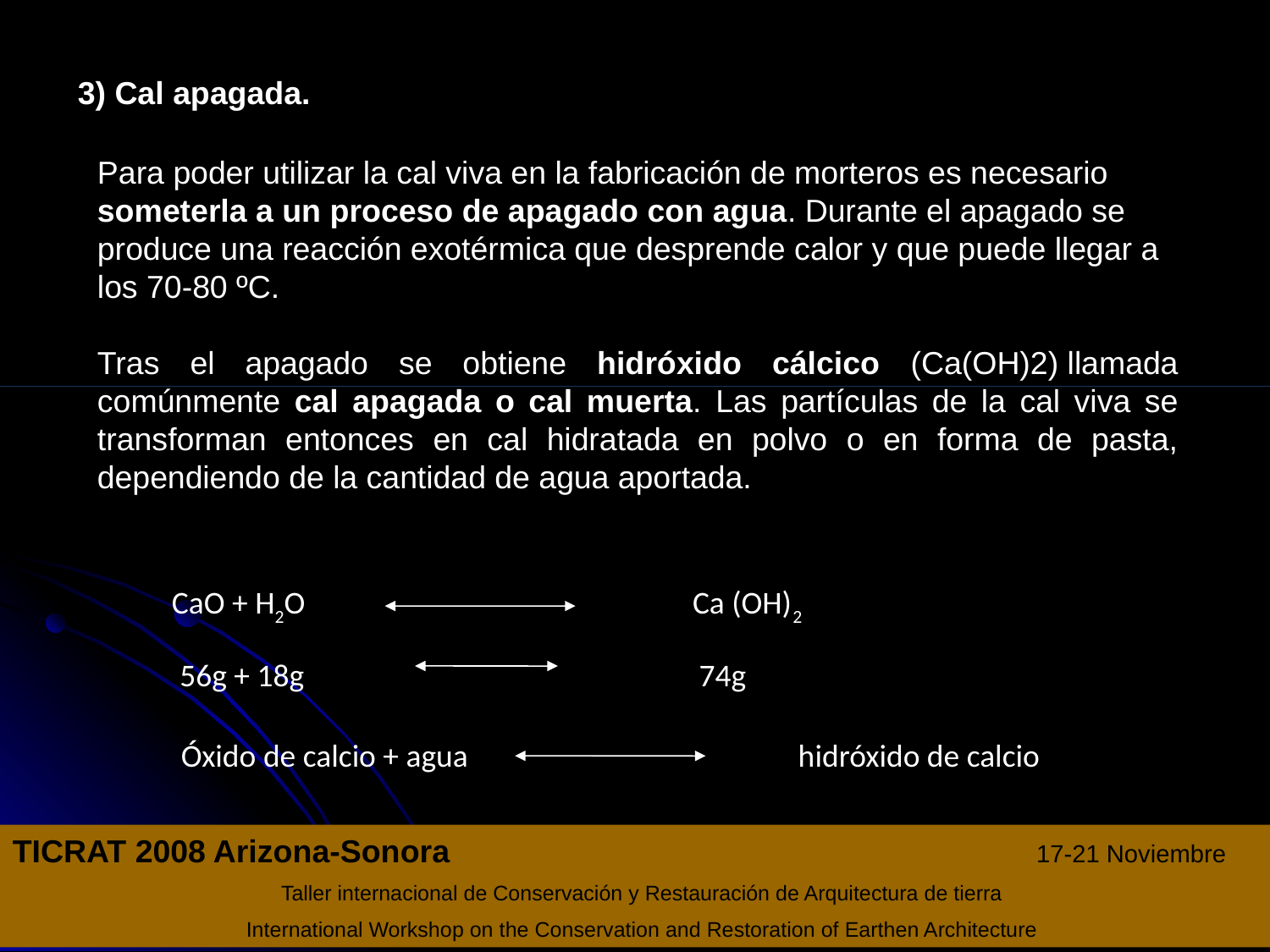

3) Cal apagada.
Para poder utilizar la cal viva en la fabricación de morteros es necesario someterla a un proceso de apagado con agua. Durante el apagado se produce una reacción exotérmica que desprende calor y que puede llegar a los 70-80 ºC.
Tras el apagado se obtiene hidróxido cálcico (Ca(OH)2) llamada comúnmente cal apagada o cal muerta. Las partículas de la cal viva se transforman entonces en cal hidratada en polvo o en forma de pasta, dependiendo de la cantidad de agua aportada.

CaO + H2O                                                      Ca (OH)2

56g + 18g                                                       74g

Óxido de calcio + agua                                              hidróxido de calcio

TICRAT 2008 Arizona-Sonora                                                                  17-21 Noviembre
Taller internacional de Conservación y Restauración de Arquitectura de tierra
International Workshop on the Conservation and Restoration of Earthen Architecture